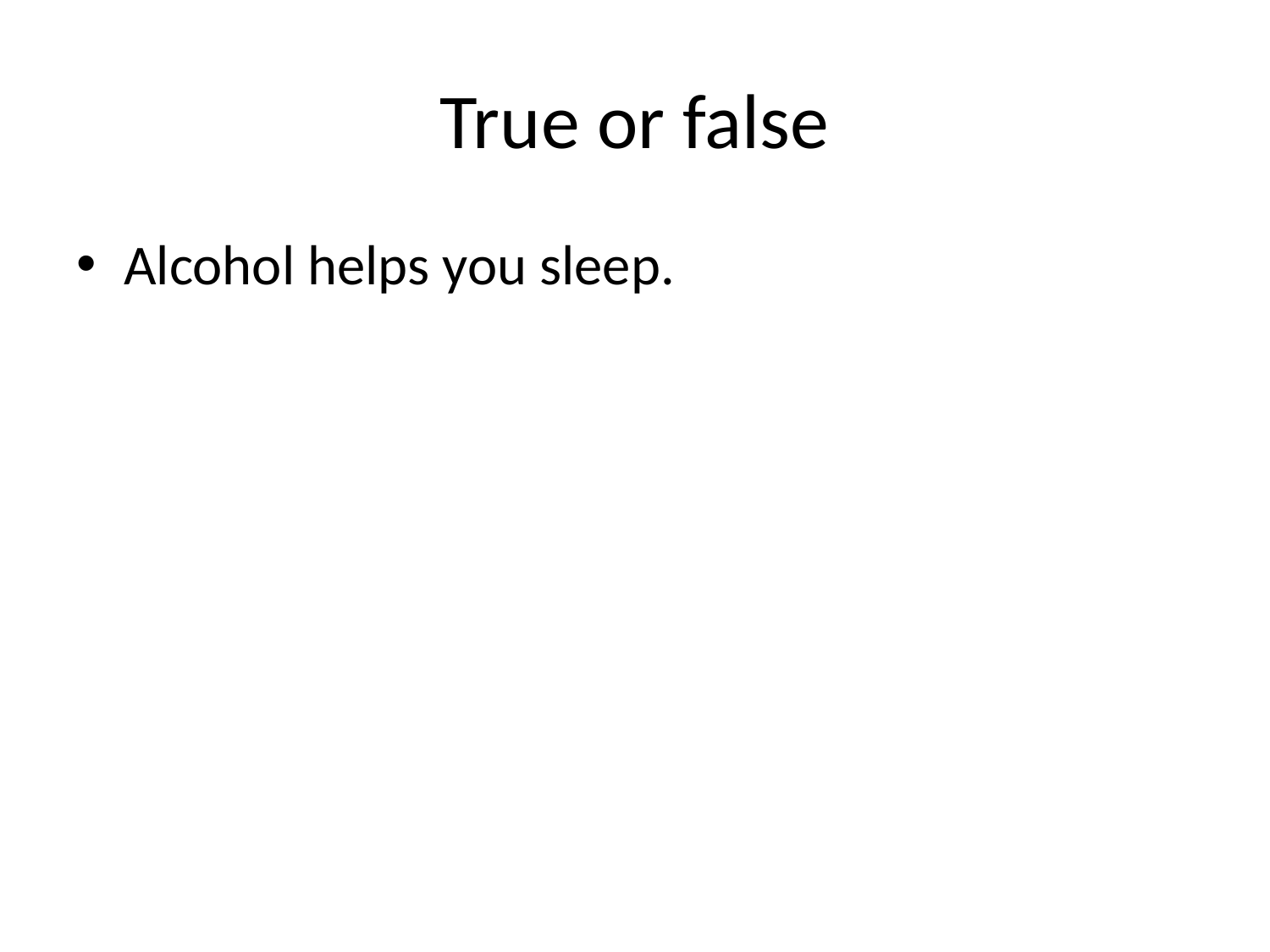

# True or false
Alcohol helps you sleep.